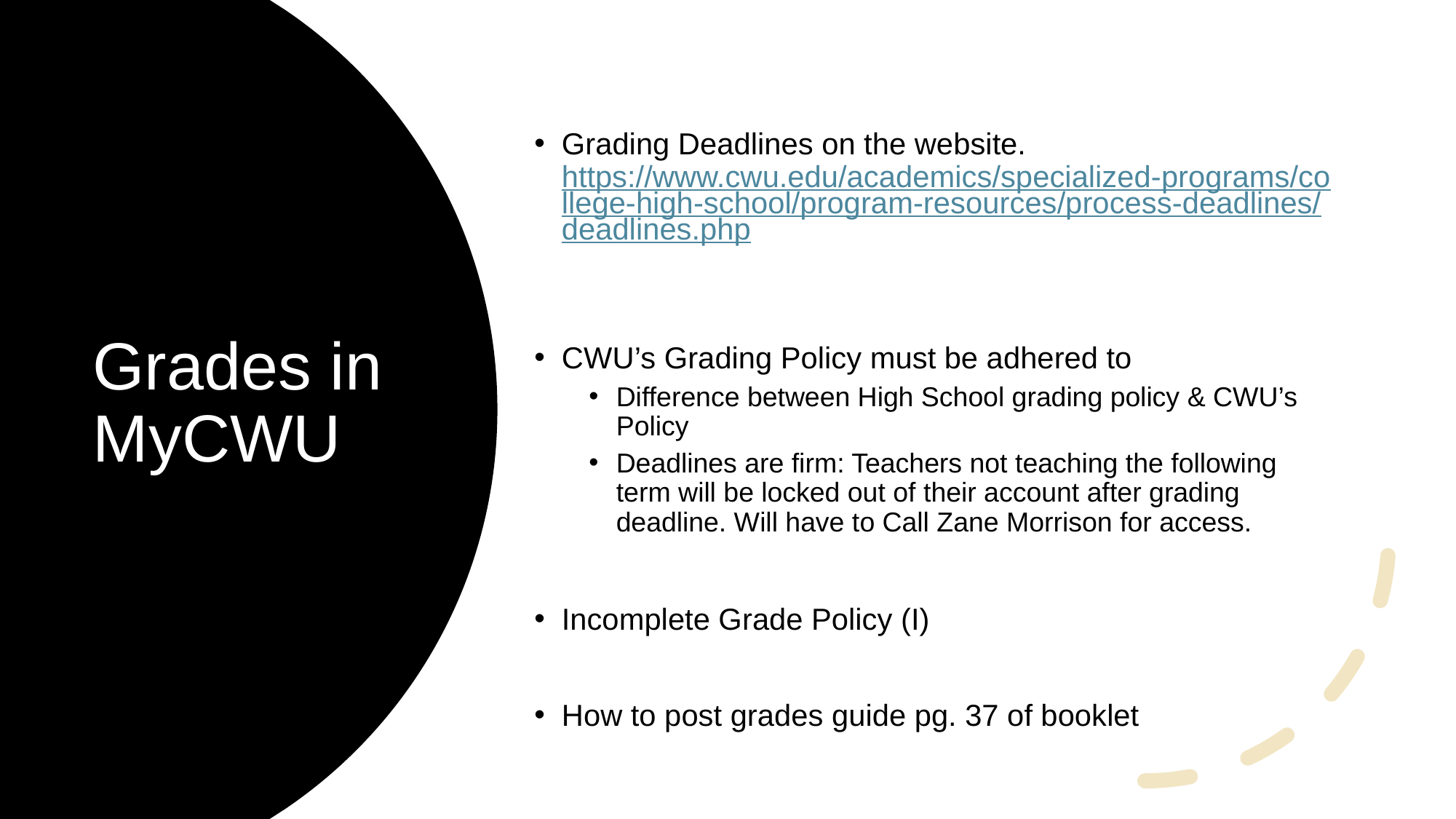

Grading Deadlines on the website. https://www.cwu.edu/academics/specialized-programs/college-high-school/program-resources/process-deadlines/deadlines.php

CWU’s Grading Policy must be adhered to
Difference between High School grading policy & CWU’s Policy
Deadlines are firm: Teachers not teaching the following term will be locked out of their account after grading deadline. Will have to Call Zane Morrison for access.

Incomplete Grade Policy (I)

How to post grades guide pg. 37 of booklet
# Grades in MyCWU